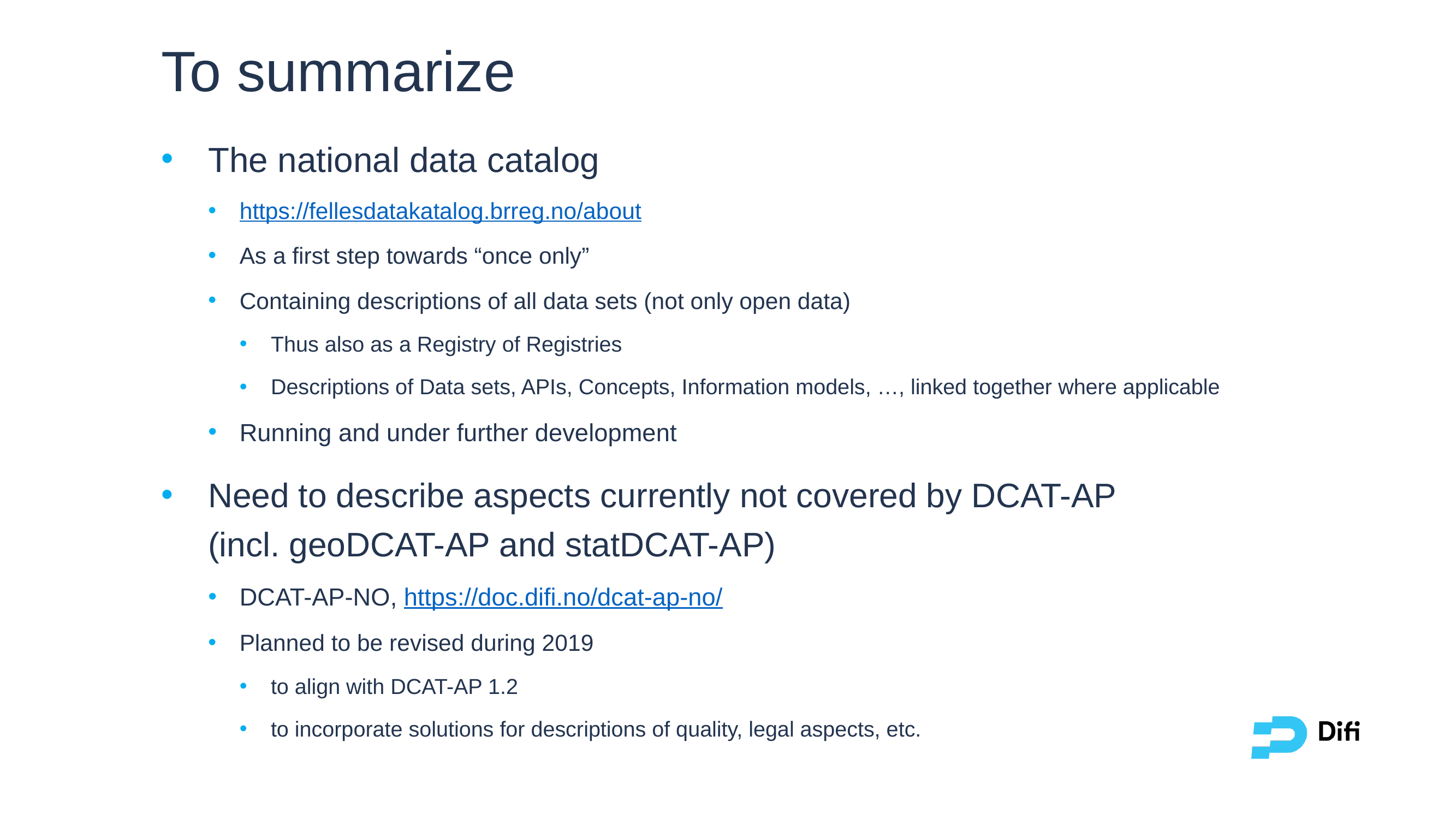

# To summarize
The national data catalog
https://fellesdatakatalog.brreg.no/about
As a first step towards “once only”
Containing descriptions of all data sets (not only open data)
Thus also as a Registry of Registries
Descriptions of Data sets, APIs, Concepts, Information models, …, linked together where applicable
Running and under further development
Need to describe aspects currently not covered by DCAT-AP
(incl. geoDCAT-AP and statDCAT-AP)
DCAT-AP-NO, https://doc.difi.no/dcat-ap-no/
Planned to be revised during 2019
to align with DCAT-AP 1.2
to incorporate solutions for descriptions of quality, legal aspects, etc.